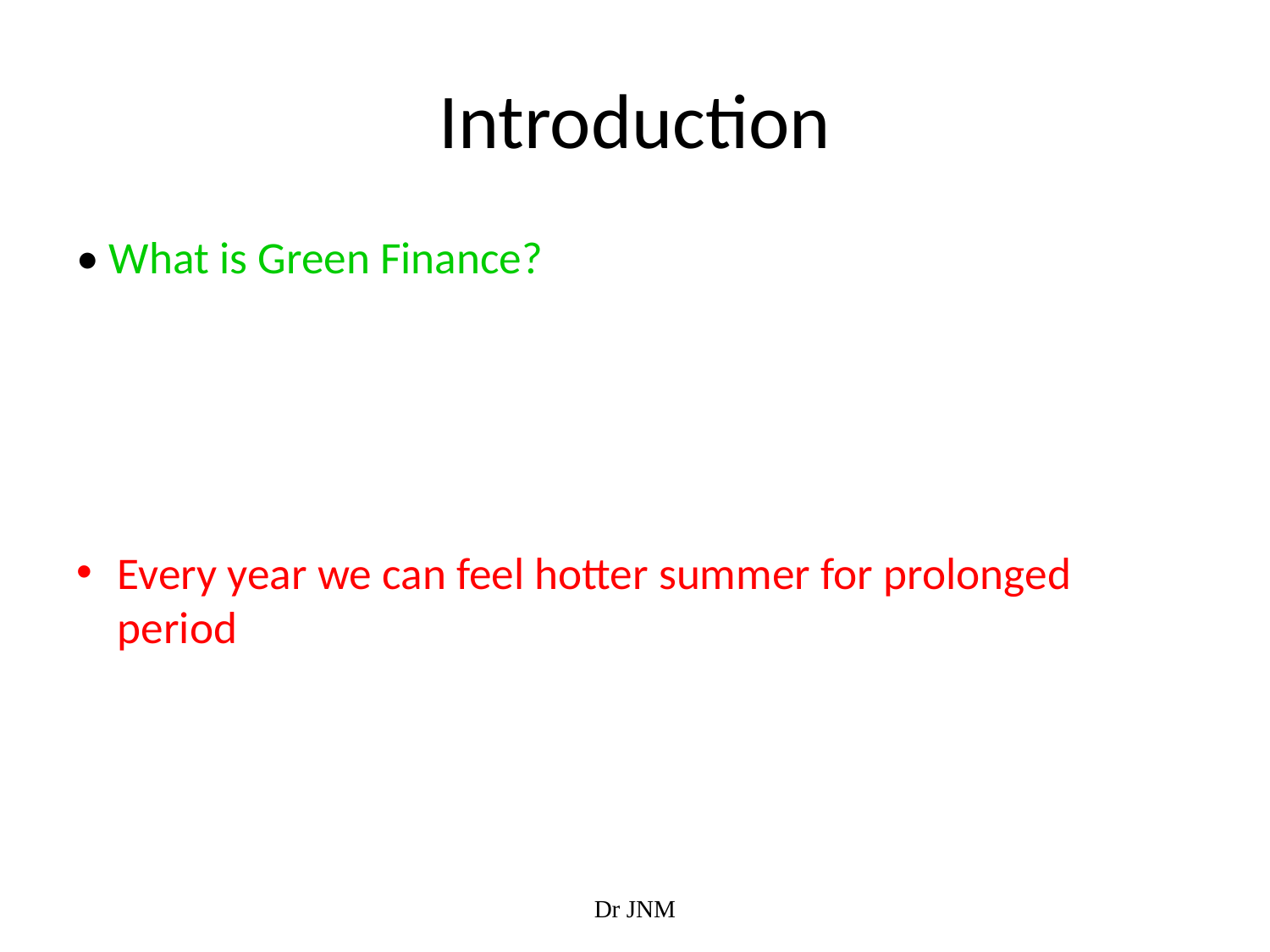

# Introduction
• What is Green Finance?

Every year we can feel hotter summer for prolonged period

Dr JNM